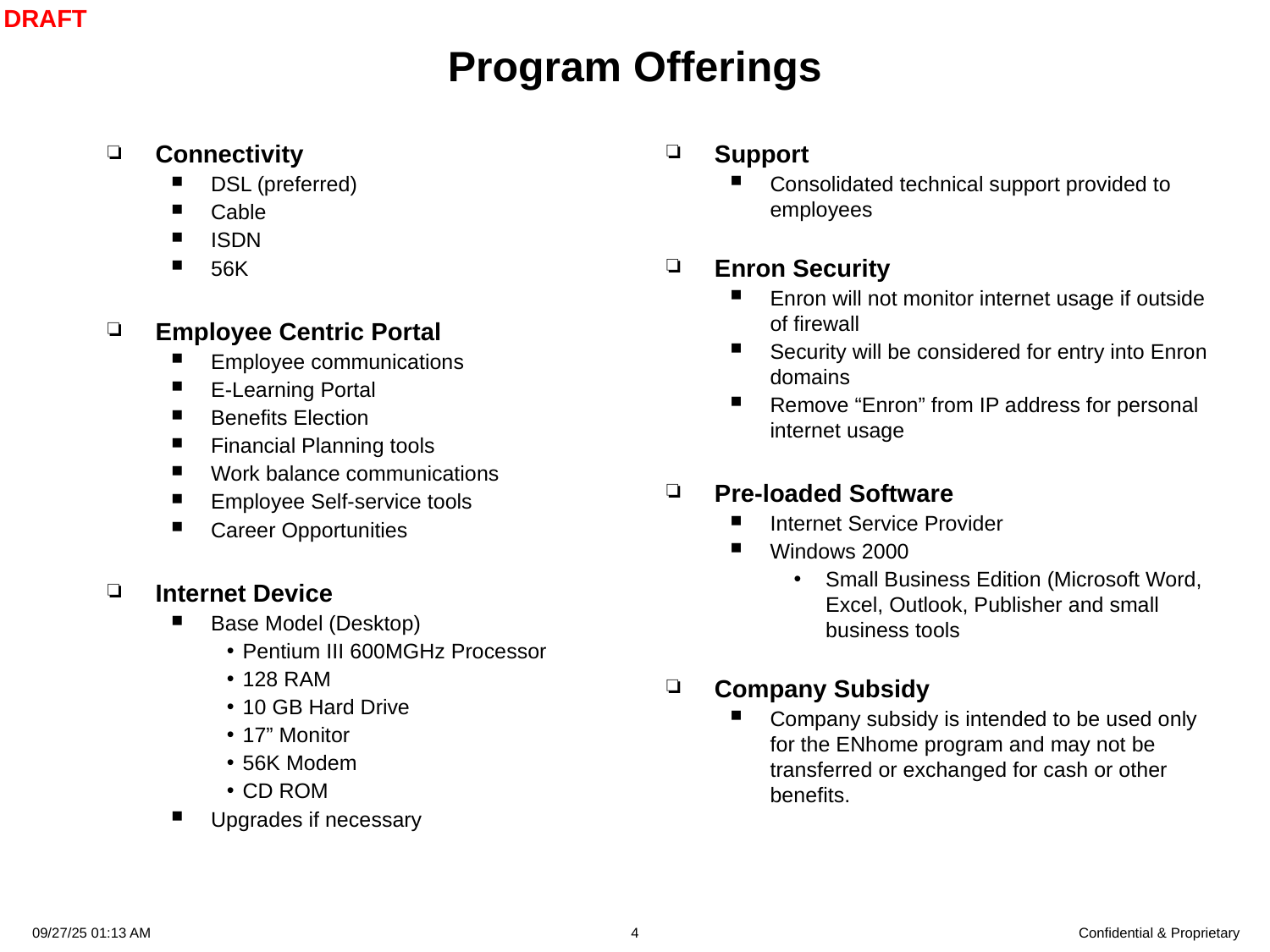

# Program Offerings
Support
Consolidated technical support provided to employees

Enron Security
Enron will not monitor internet usage if outside of firewall
Security will be considered for entry into Enron domains
Remove “Enron” from IP address for personal internet usage

Pre-loaded Software
Internet Service Provider
Windows 2000
Small Business Edition (Microsoft Word, Excel, Outlook, Publisher and small business tools

Company Subsidy
Company subsidy is intended to be used only for the ENhome program and may not be transferred or exchanged for cash or other benefits.
Connectivity
DSL (preferred)
Cable
ISDN
56K

Employee Centric Portal
Employee communications
E-Learning Portal
Benefits Election
Financial Planning tools
Work balance communications
Employee Self-service tools
Career Opportunities

Internet Device
Base Model (Desktop)
Pentium III 600MGHz Processor
128 RAM
10 GB Hard Drive
17” Monitor
56K Modem
CD ROM
Upgrades if necessary
09/27/25 01:13 AM
4
Confidential & Proprietary